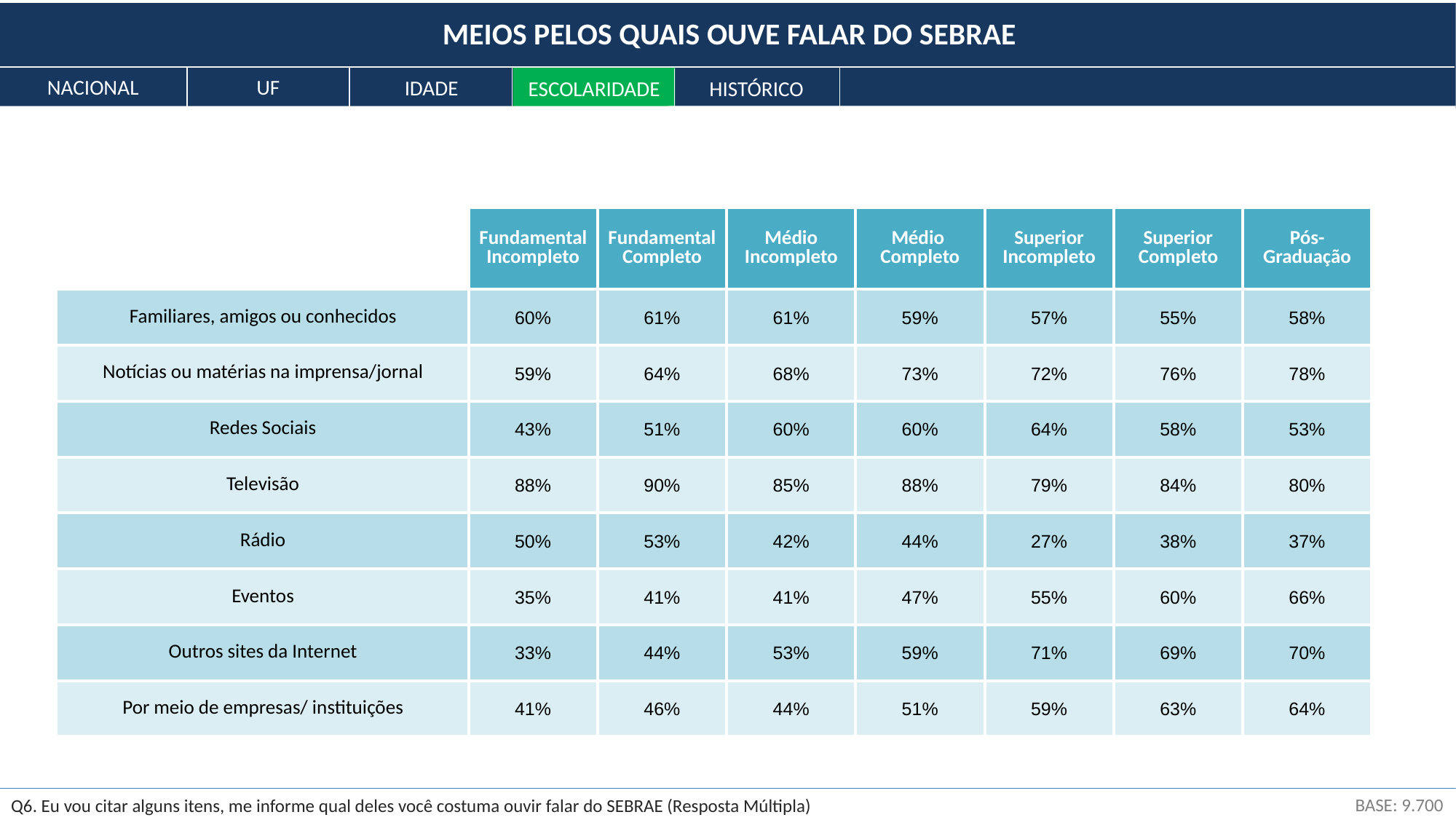

MEIOS PELOS QUAIS OUVE FALAR DO SEBRAE
NACIONAL
UF
IDADE
ESCOLARIDADE
HISTÓRICO
|  | Fundamental Incompleto | Fundamental Completo | Médio Incompleto | Médio Completo | Superior Incompleto | Superior Completo | Pós- Graduação |
| --- | --- | --- | --- | --- | --- | --- | --- |
| Familiares, amigos ou conhecidos | 60% | 61% | 61% | 59% | 57% | 55% | 58% |
| Notícias ou matérias na imprensa/jornal | 59% | 64% | 68% | 73% | 72% | 76% | 78% |
| Redes Sociais | 43% | 51% | 60% | 60% | 64% | 58% | 53% |
| Televisão | 88% | 90% | 85% | 88% | 79% | 84% | 80% |
| Rádio | 50% | 53% | 42% | 44% | 27% | 38% | 37% |
| Eventos | 35% | 41% | 41% | 47% | 55% | 60% | 66% |
| Outros sites da Internet | 33% | 44% | 53% | 59% | 71% | 69% | 70% |
| Por meio de empresas/ instituições | 41% | 46% | 44% | 51% | 59% | 63% | 64% |
BASE: 9.700
Q6. Eu vou citar alguns itens, me informe qual deles você costuma ouvir falar do SEBRAE (Resposta Múltipla)